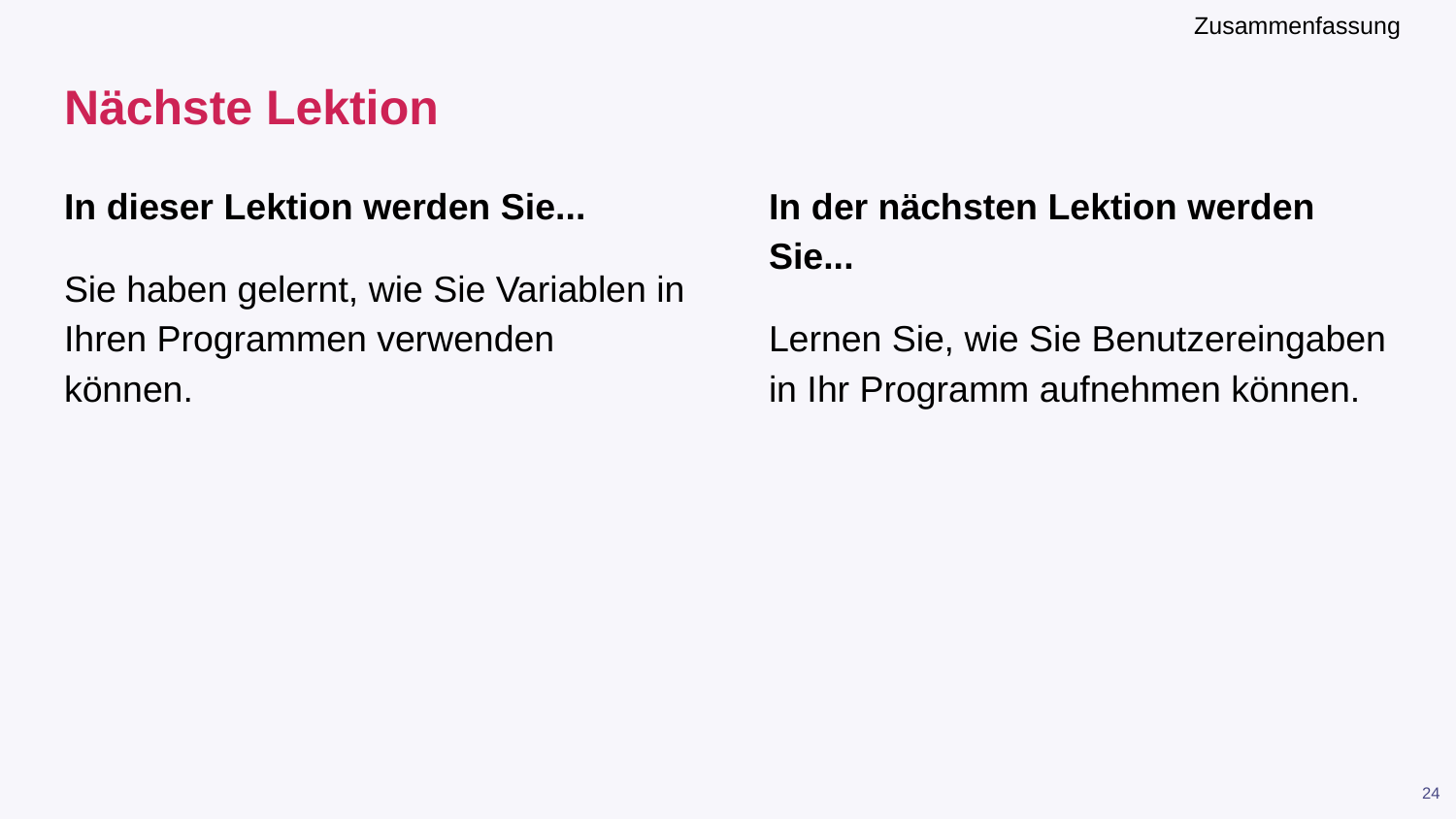

Zusammenfassung
# Nächste Lektion
In der nächsten Lektion werden Sie...
Lernen Sie, wie Sie Benutzereingaben in Ihr Programm aufnehmen können.
In dieser Lektion werden Sie...
Sie haben gelernt, wie Sie Variablen in Ihren Programmen verwenden können.

24